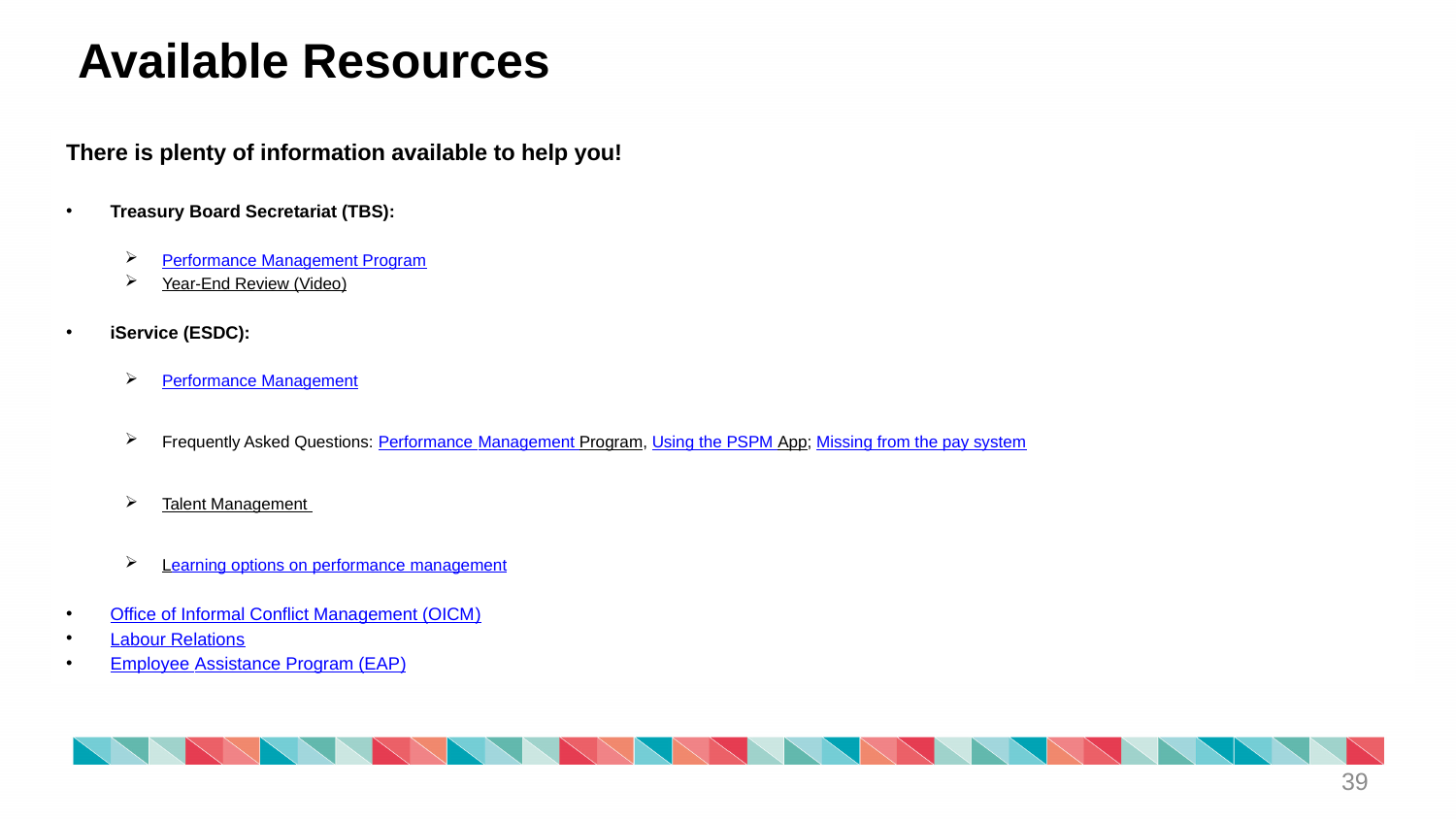

# Available Resources
There is plenty of information available to help you!

Treasury Board Secretariat (TBS):

Performance Management Program
Year-End Review (Video)

iService (ESDC):

Performance Management

Frequently Asked Questions: Performance Management Program, Using the PSPM App; Missing from the pay system

Talent Management

Learning options on performance management

Office of Informal Conflict Management (OICM)
Labour Relations
Employee Assistance Program (EAP)

39